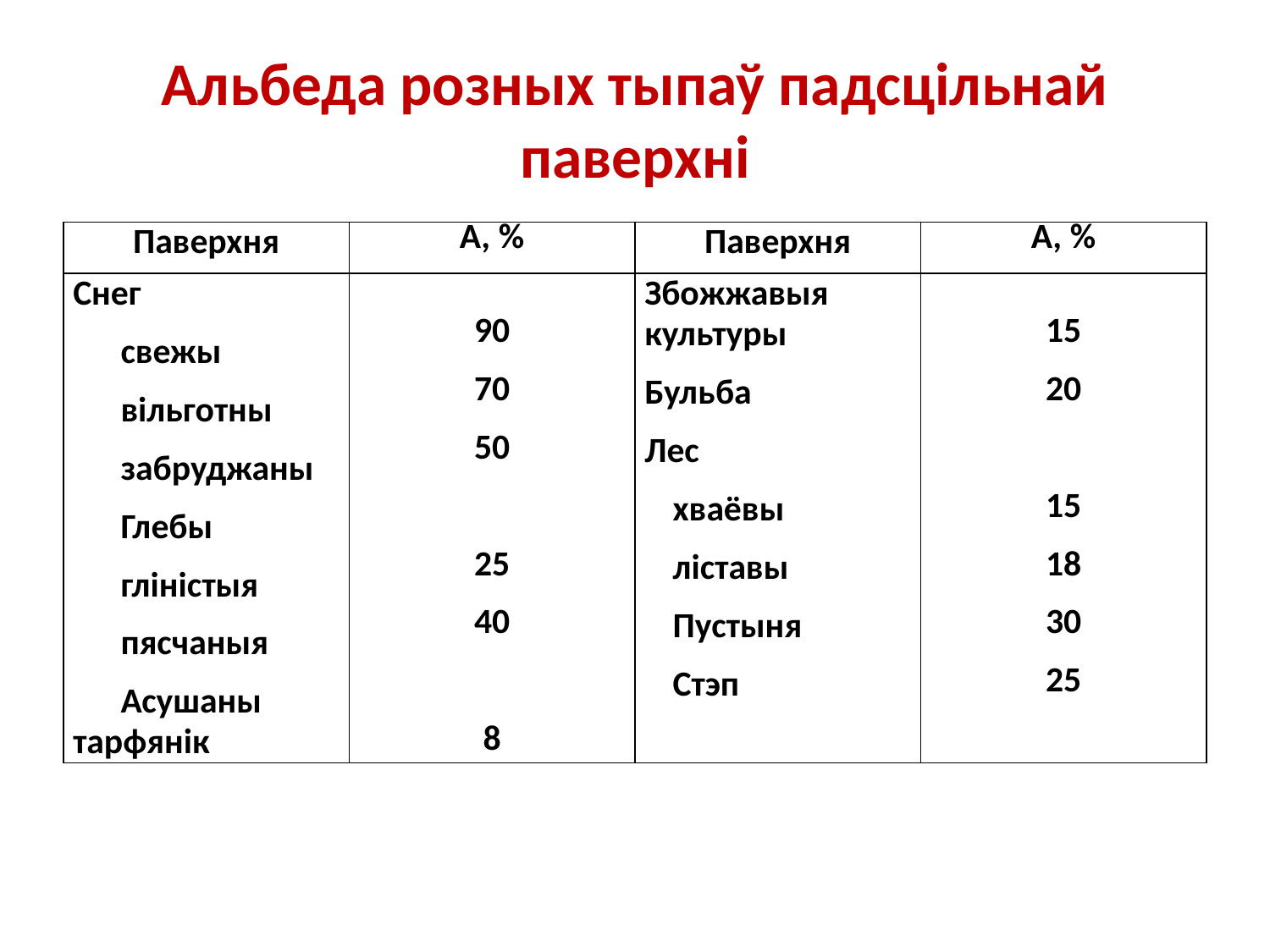

# Альбеда розных тыпаў падсцільнай паверхні
| Паверхня | А, % | Паверхня | А, % |
| --- | --- | --- | --- |
| Снег свежы вільготны забруджаны Глебы гліністыя пясчаныя Асушаны тарфянік | 90 70 50 25 40 8 | Збожжавыя культуры Бульба Лес хваёвы ліставы Пустыня Стэп | 15 20 15 18 30 25 |